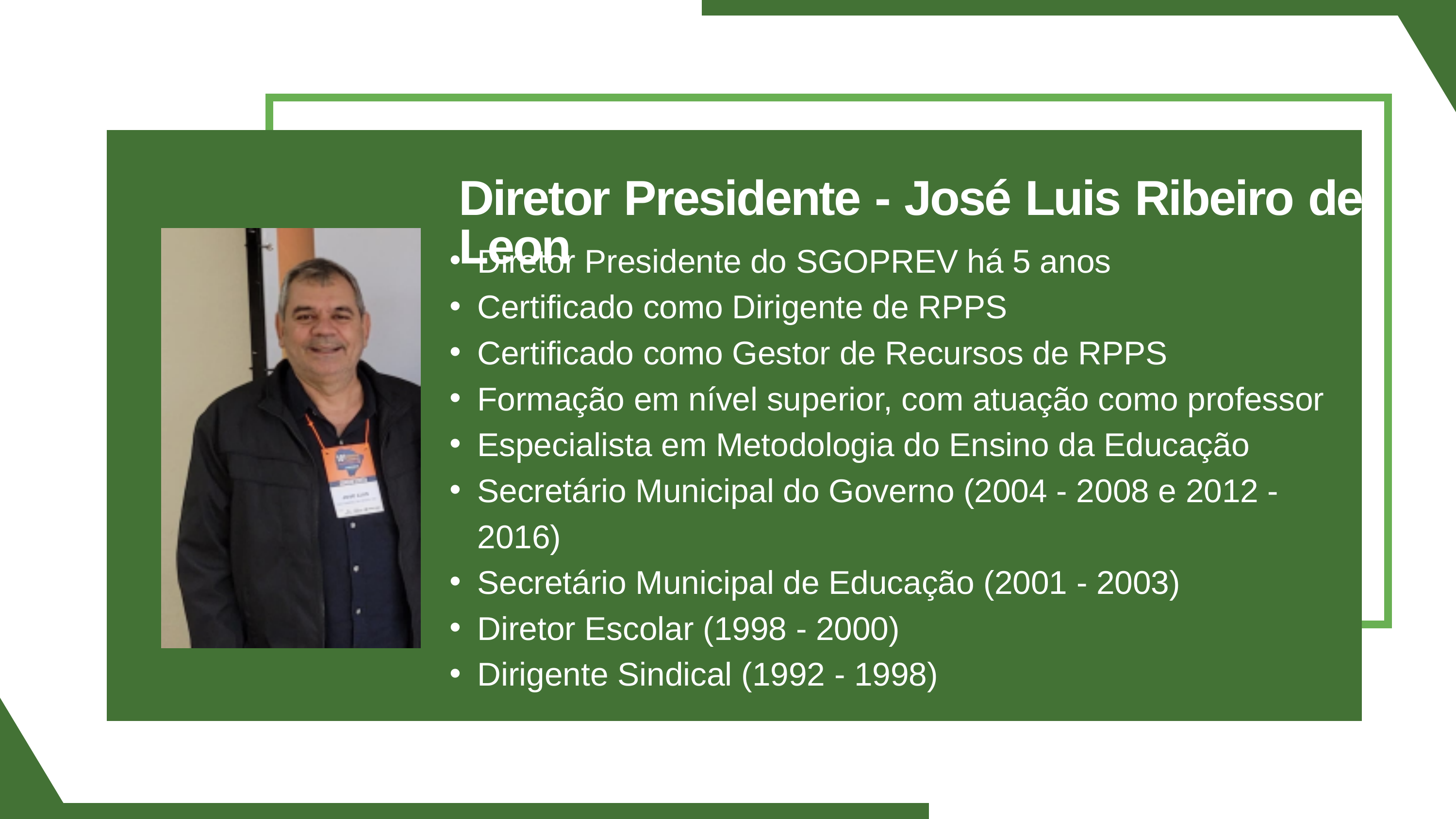

Diretor Presidente - José Luis Ribeiro de Leon

Diretor Presidente do SGOPREV há 5 anos
Certificado como Dirigente de RPPS
Certificado como Gestor de Recursos de RPPS
Formação em nível superior, com atuação como professor
Especialista em Metodologia do Ensino da Educação
Secretário Municipal do Governo (2004 - 2008 e 2012 - 2016)
Secretário Municipal de Educação (2001 - 2003)
Diretor Escolar (1998 - 2000)
Dirigente Sindical (1992 - 1998)